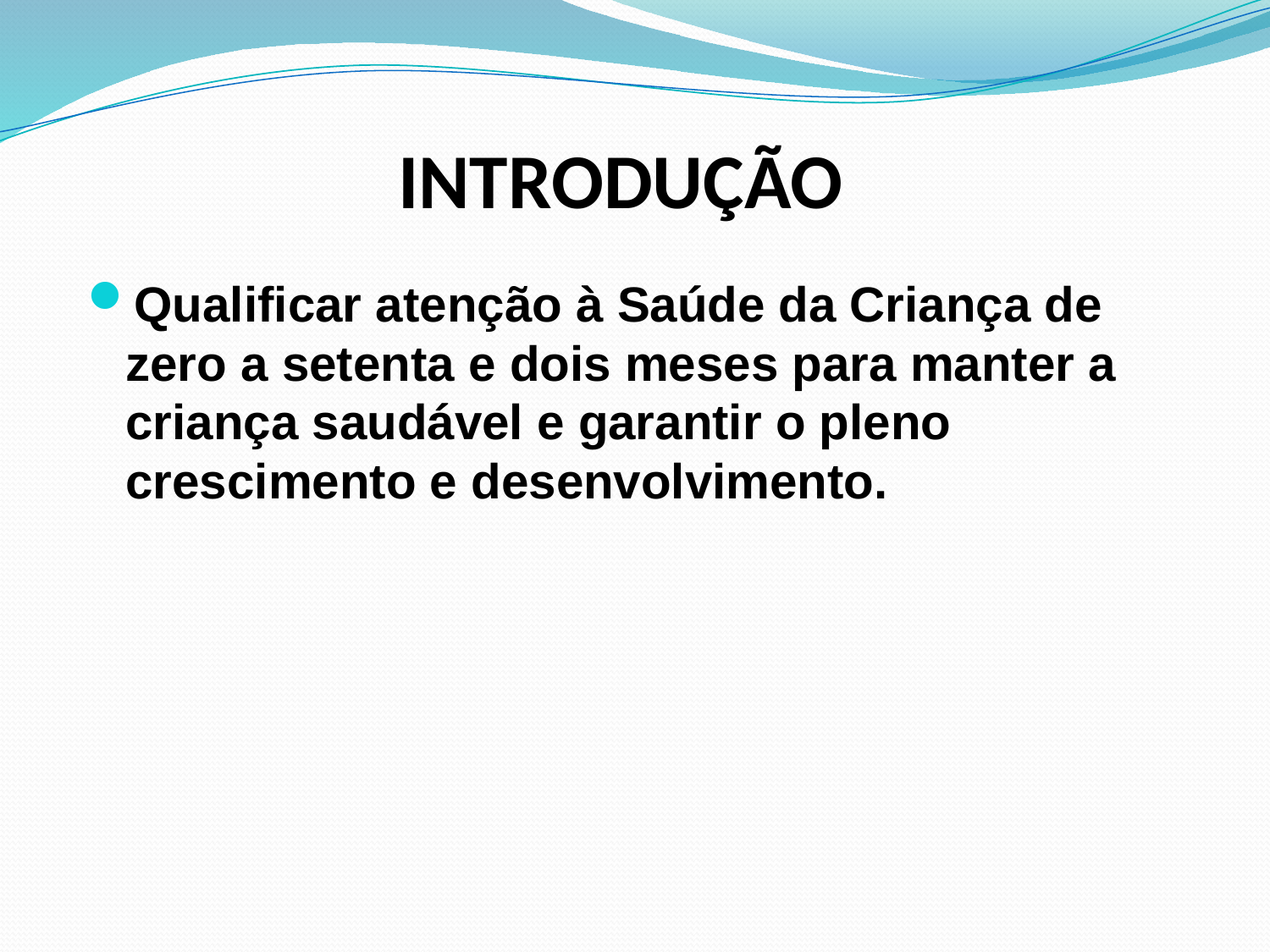

# INTRODUÇÃO
Qualificar atenção à Saúde da Criança de zero a setenta e dois meses para manter a criança saudável e garantir o pleno crescimento e desenvolvimento.